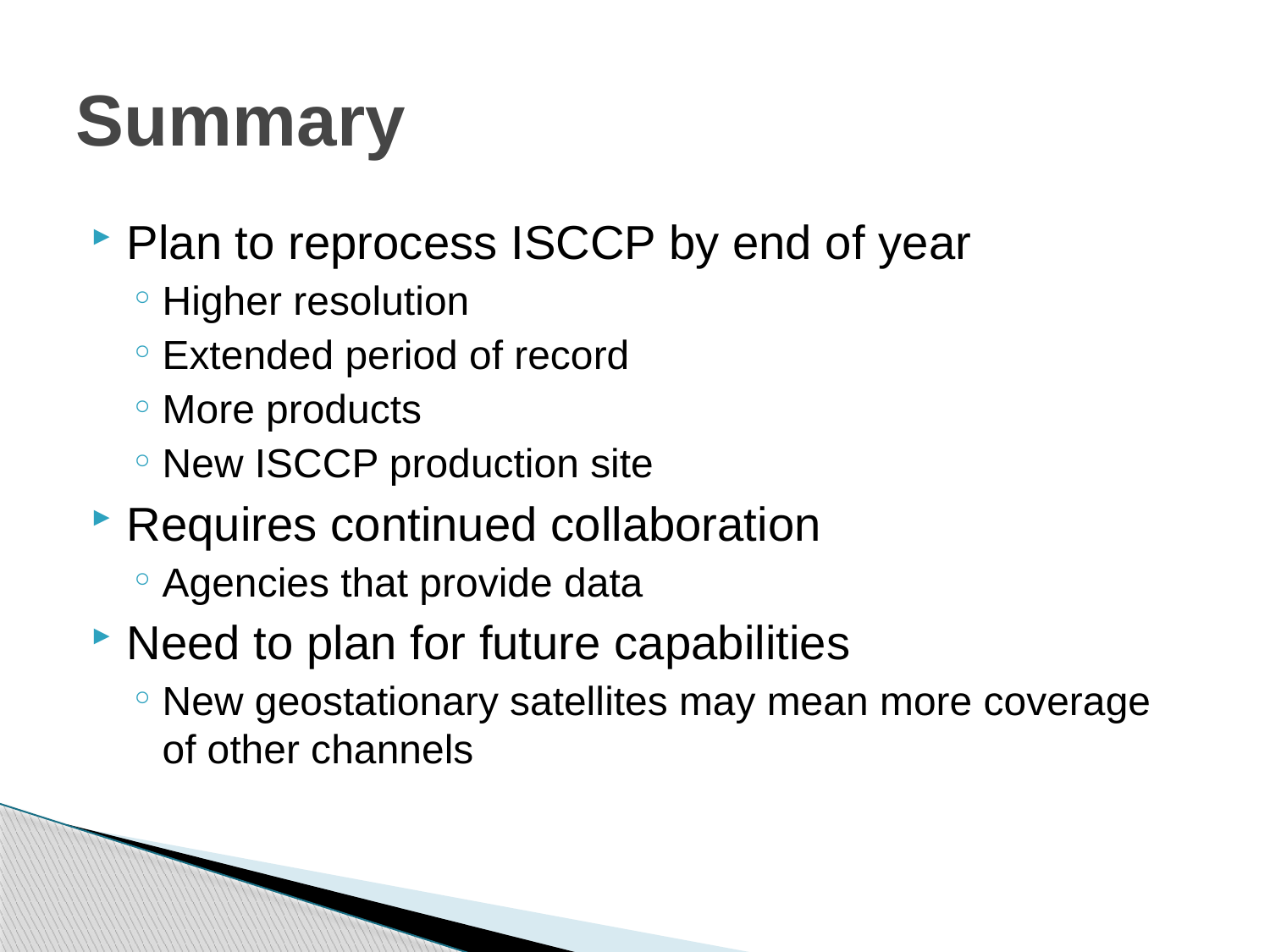

# Summary
Plan to reprocess ISCCP by end of year
Higher resolution
Extended period of record
More products
New ISCCP production site
Requires continued collaboration
Agencies that provide data
Need to plan for future capabilities
New geostationary satellites may mean more coverage of other channels